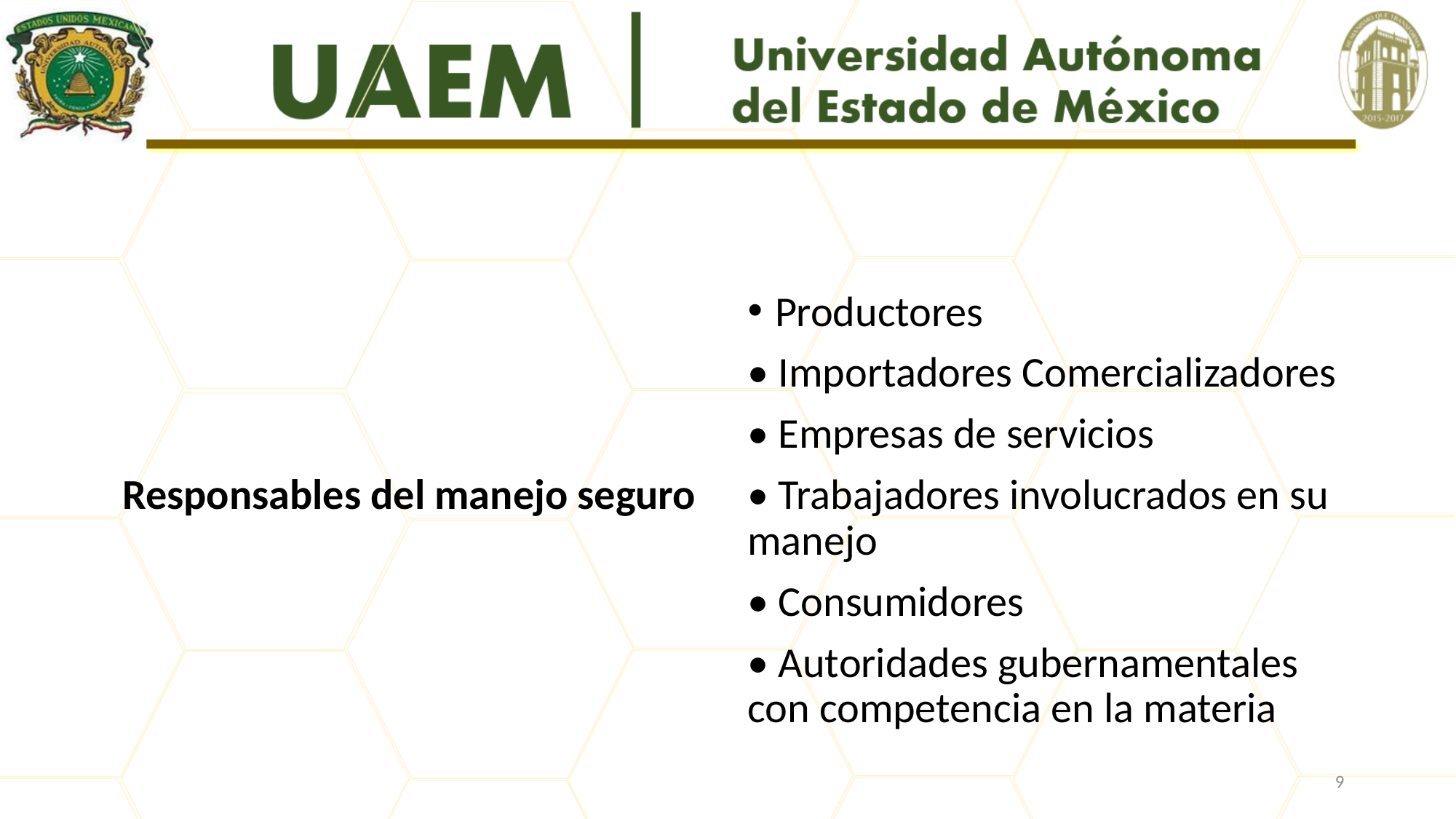

#

Responsables del manejo seguro

Productores
• Importadores Comercializadores
• Empresas de servicios
• Trabajadores involucrados en su manejo
• Consumidores
• Autoridades gubernamentales con competencia en la materia

9